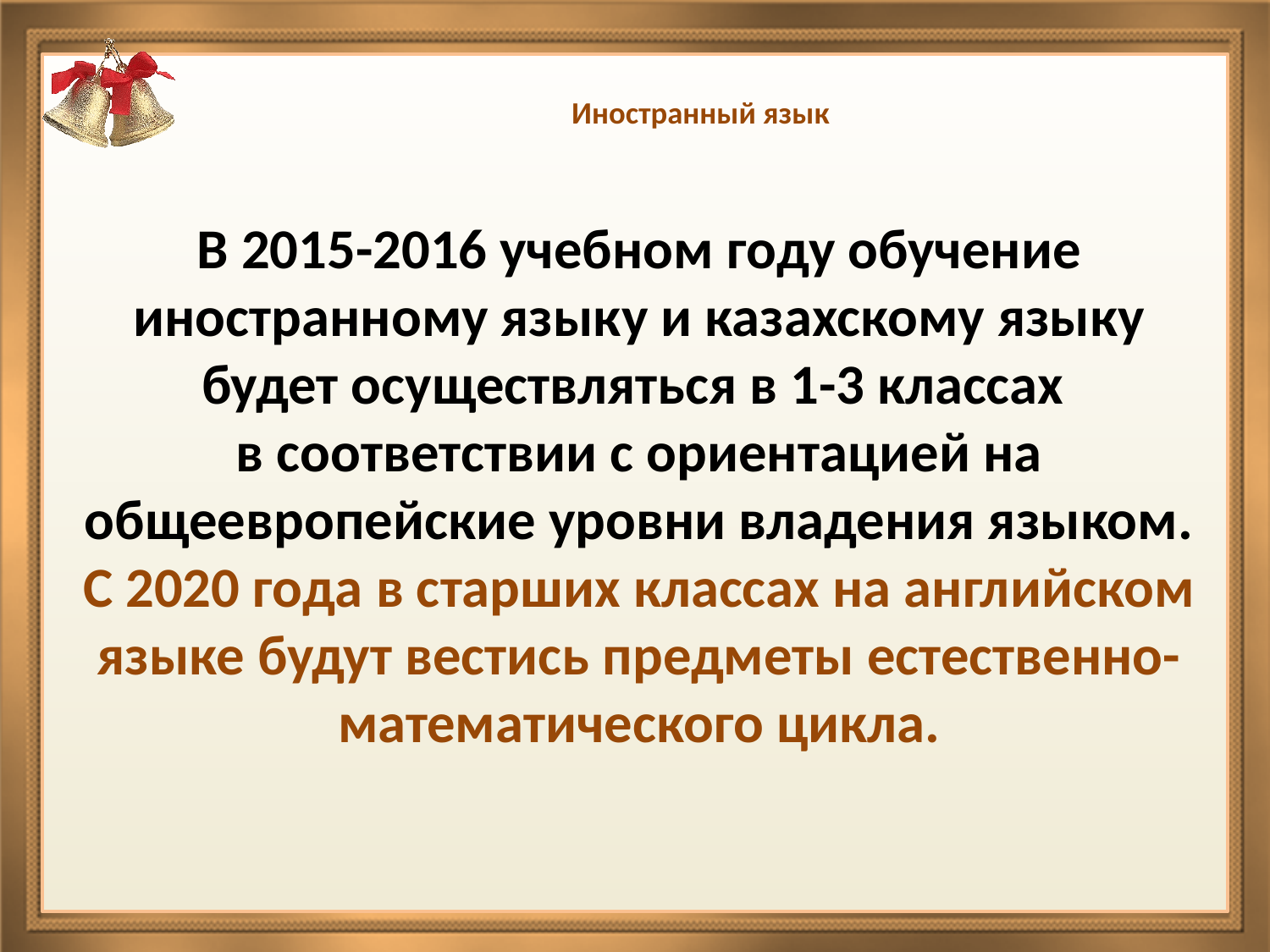

# Иностранный язык
В 2015-2016 учебном году обучение иностранному языку и казахскому языку будет осуществляться в 1-3 классах
в соответствии с ориентацией на общеевропейские уровни владения языком.
С 2020 года в старших классах на английском языке будут вестись предметы естественно-математического цикла.